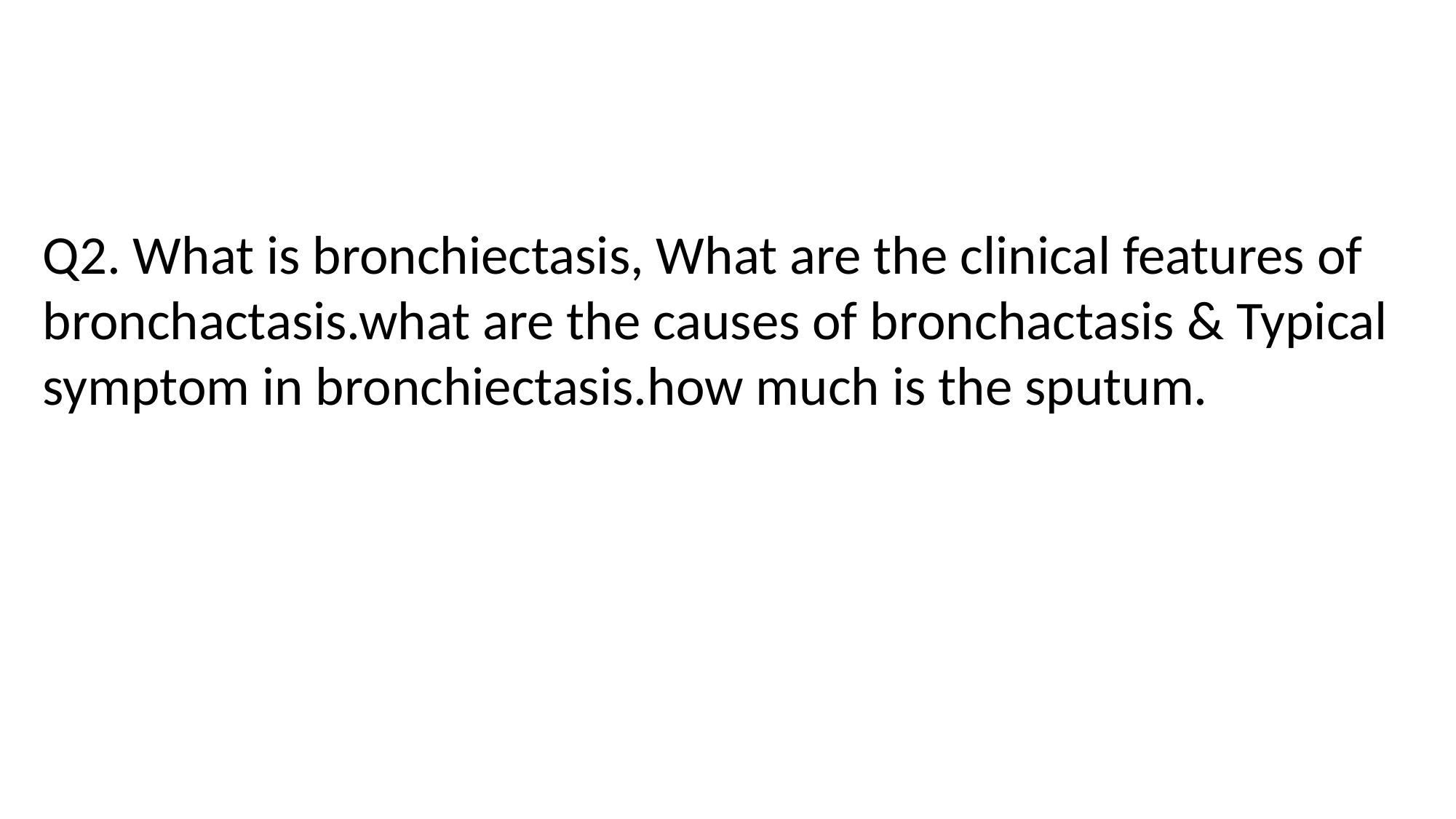

Q2. What is bronchiectasis, What are the clinical features of bronchactasis.what are the causes of bronchactasis & Typical symptom in bronchiectasis.how much is the sputum.